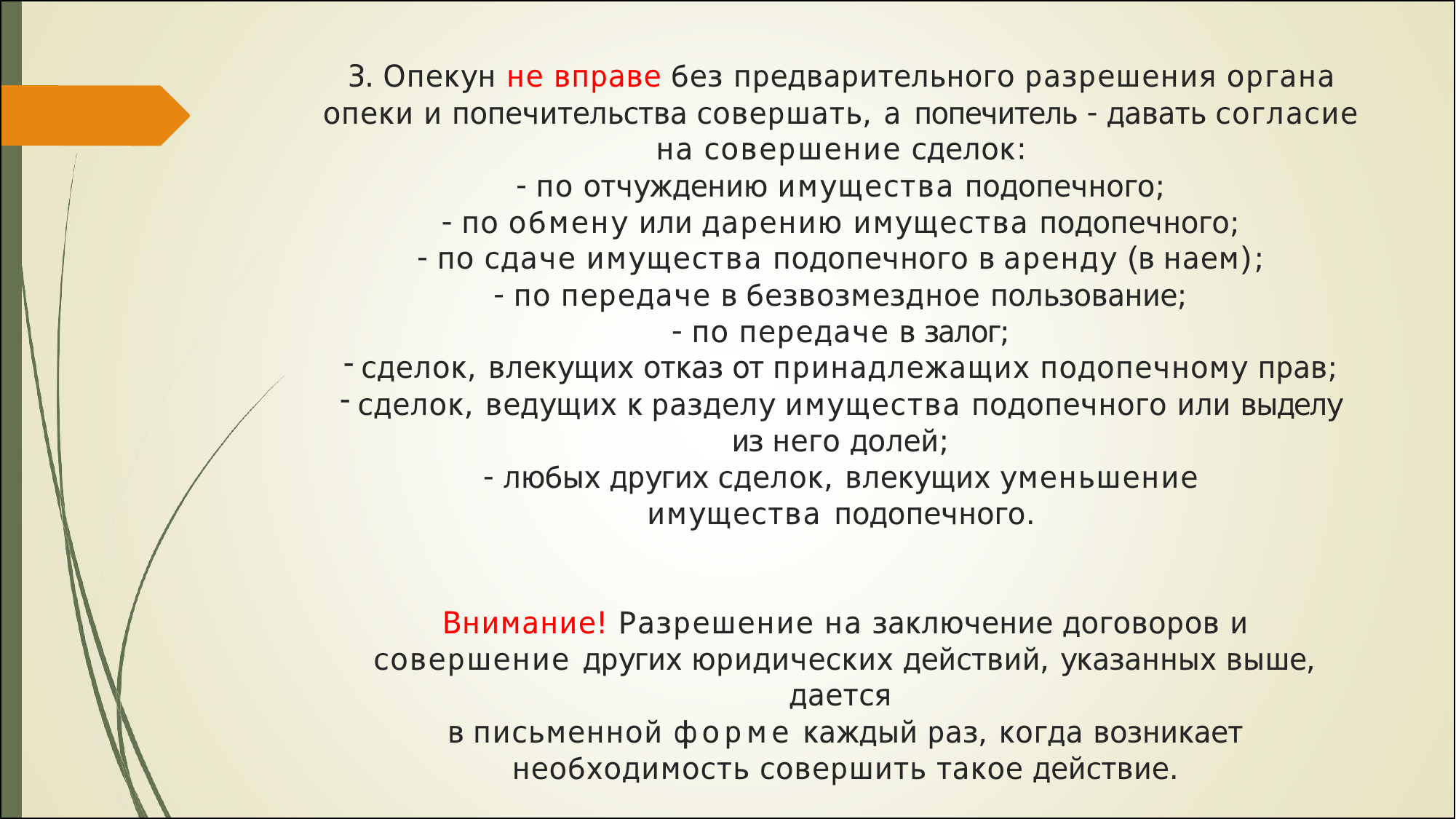

3. Опекун не вправе без предварительного разрешения органа
опеки и попечительства совершать, а попечитель - давать согласие на совершение сделок:
- по отчуждению имущества подопечного;
- по обмену или дарению имущества подопечного;
- по сдаче имущества подопечного в аренду (в наем);
- по передаче в безвозмездное пользование;
- по передаче в залог;
сделок, влекущих отказ от принадлежащих подопечному прав;
сделок, ведущих к разделу имущества подопечного или выделу
из него долей;
- любых других сделок, влекущих уменьшение имущества подопечного.

Внимание! Разрешение на заключение договоров и совершение других юридических действий, указанных выше, дается
в письменной форме каждый раз, когда возникает необходимость совершить такое действие.